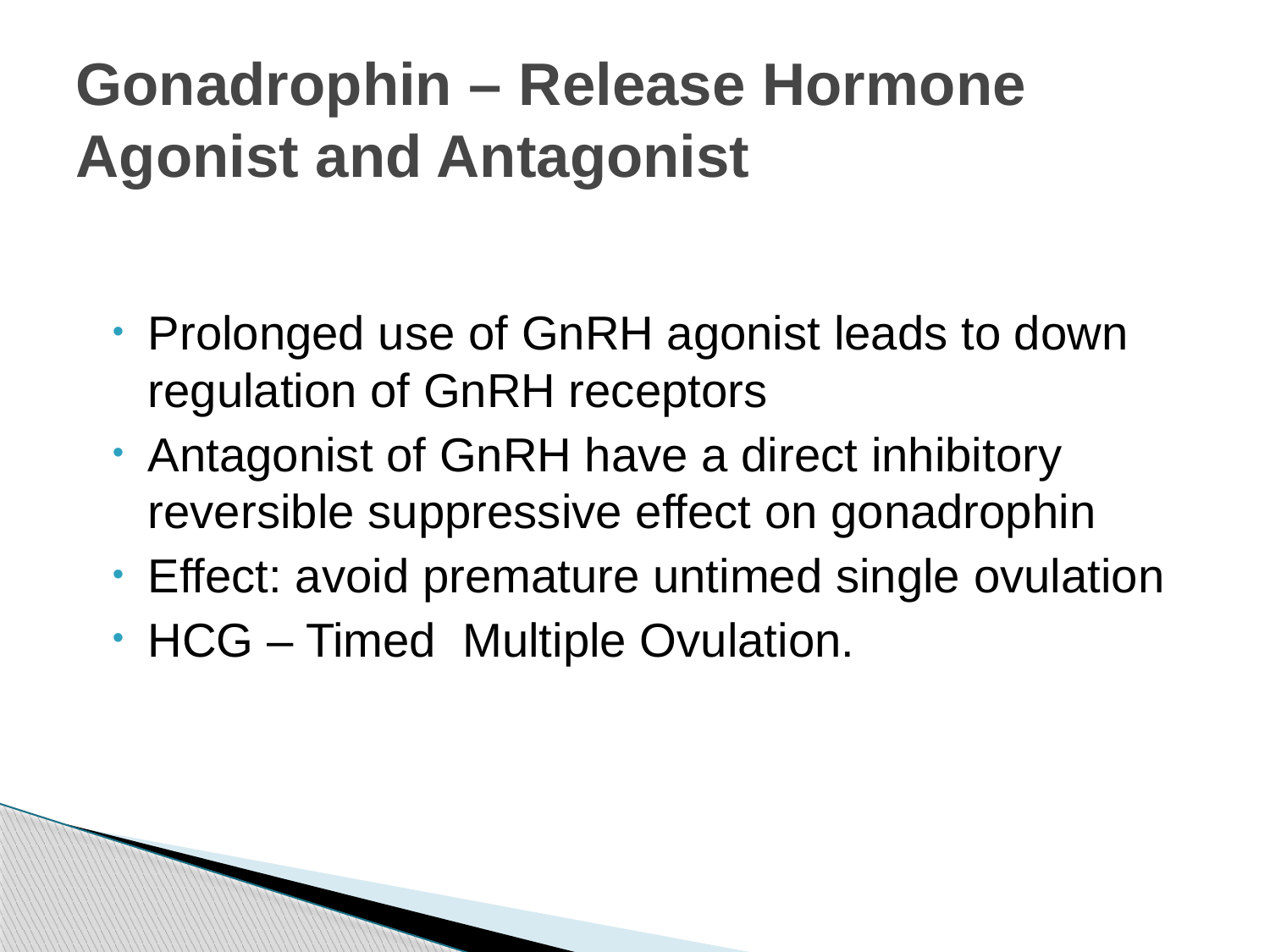

# Gonadrophin – Release Hormone Agonist and Antagonist
Prolonged use of GnRH agonist leads to down regulation of GnRH receptors
Antagonist of GnRH have a direct inhibitory reversible suppressive effect on gonadrophin
Effect: avoid premature untimed single ovulation
HCG – Timed  Multiple Ovulation.